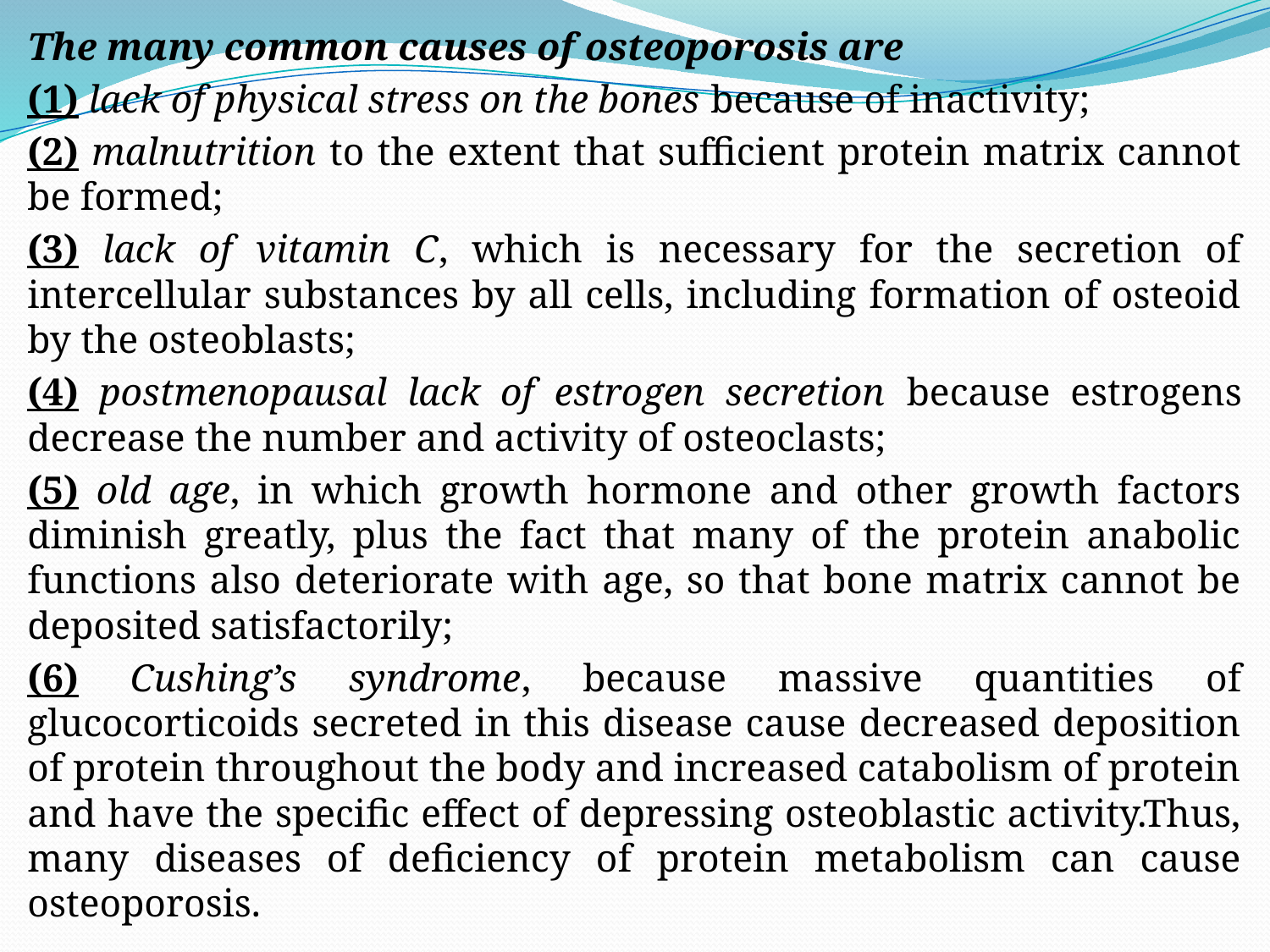

The many common causes of osteoporosis are
(1) lack of physical stress on the bones because of inactivity;
(2) malnutrition to the extent that sufficient protein matrix cannot be formed;
(3) lack of vitamin C, which is necessary for the secretion of intercellular substances by all cells, including formation of osteoid by the osteoblasts;
(4) postmenopausal lack of estrogen secretion because estrogens decrease the number and activity of osteoclasts;
(5) old age, in which growth hormone and other growth factors diminish greatly, plus the fact that many of the protein anabolic functions also deteriorate with age, so that bone matrix cannot be deposited satisfactorily;
(6) Cushing’s syndrome, because massive quantities of glucocorticoids secreted in this disease cause decreased deposition of protein throughout the body and increased catabolism of protein and have the specific effect of depressing osteoblastic activity.Thus, many diseases of deficiency of protein metabolism can cause osteoporosis.